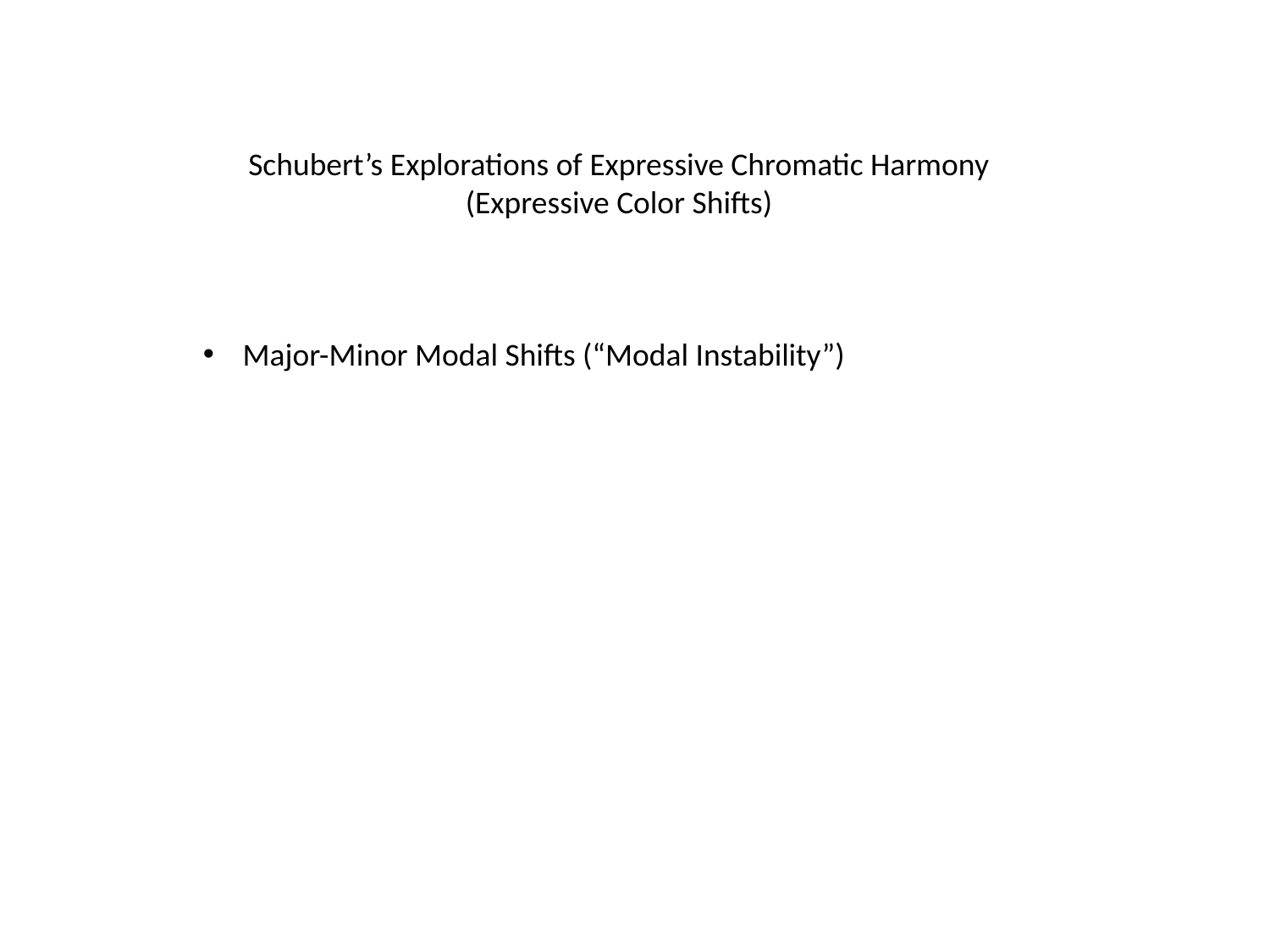

Schubert’s Explorations of Expressive Chromatic Harmony
(Expressive Color Shifts)
Major-Minor Modal Shifts (“Modal Instability”)